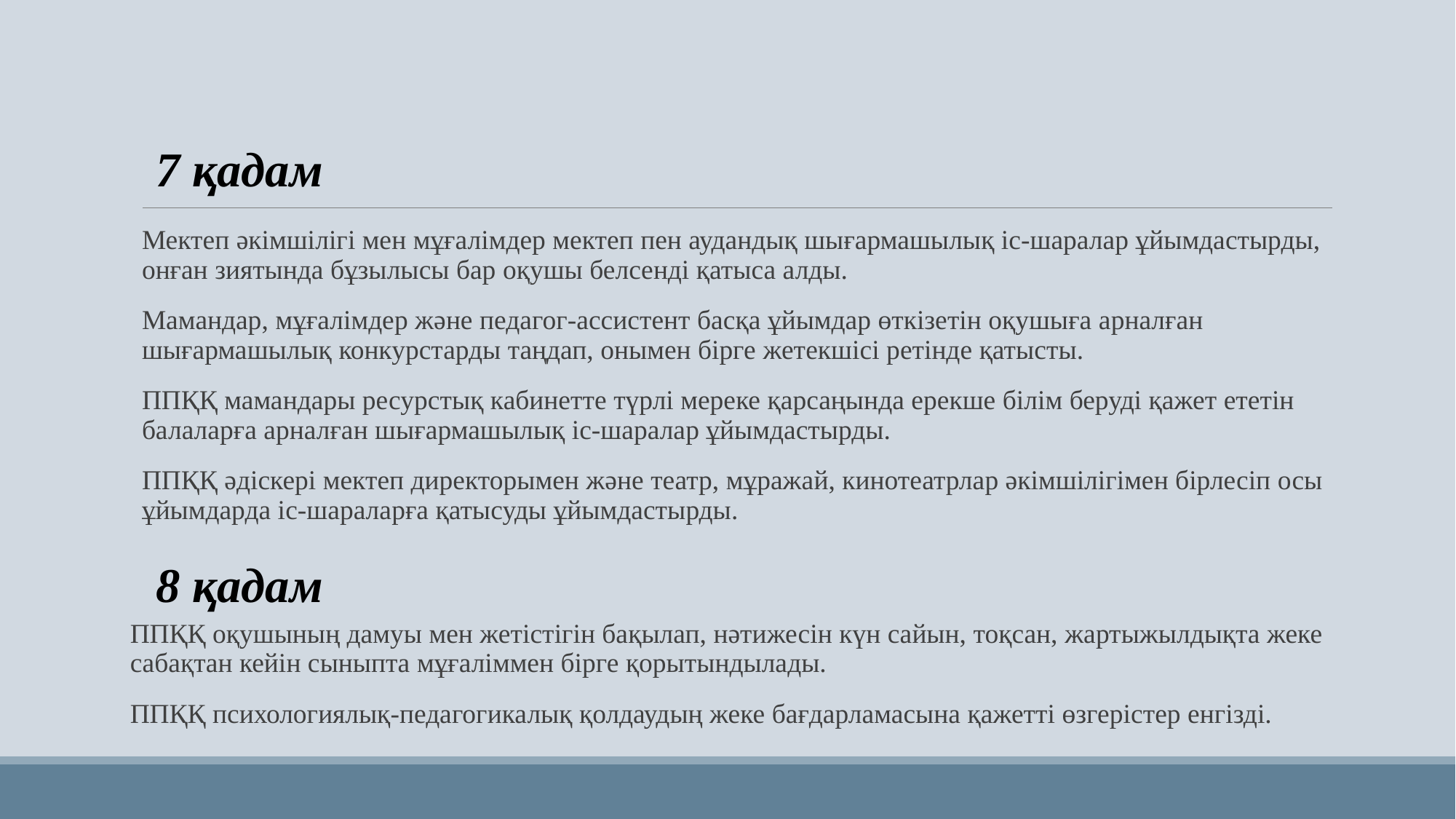

7 қадам
Мектеп әкімшілігі мен мұғалімдер мектеп пен аудандық шығармашылық іс-шаралар ұйымдастырды, онған зиятында бұзылысы бар оқушы белсенді қатыса алды.
Мамандар, мұғалімдер және педагог-ассистент басқа ұйымдар өткізетін оқушыға арналған шығармашылық конкурстарды таңдап, онымен бірге жетекшісі ретінде қатысты.
ППҚҚ мамандары ресурстық кабинетте түрлі мереке қарсаңында ерекше білім беруді қажет ететін балаларға арналған шығармашылық іс-шаралар ұйымдастырды.
ППҚҚ әдіскері мектеп директорымен және театр, мұражай, кинотеатрлар әкімшілігімен бірлесіп осы ұйымдарда іс-шараларға қатысуды ұйымдастырды.

8 қадам
ППҚҚ оқушының дамуы мен жетістігін бақылап, нәтижесін күн сайын, тоқсан, жартыжылдықта жеке сабақтан кейін сыныпта мұғаліммен бірге қорытындылады.
ППҚҚ психологиялық-педагогикалық қолдаудың жеке бағдарламасына қажетті өзгерістер енгізді.